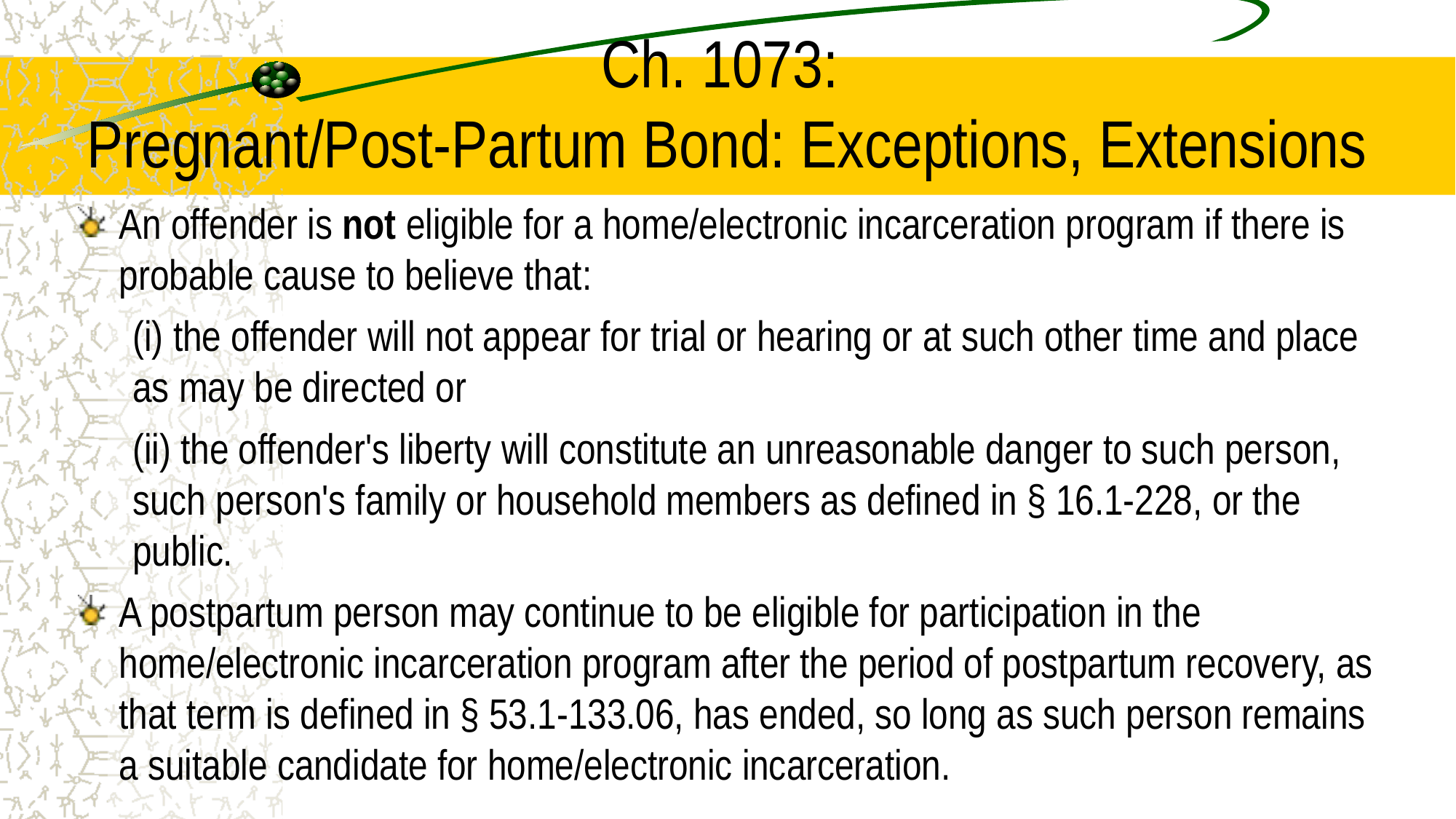

# Ch. 1073: Pregnant/Post-Partum Bond: Exceptions, Extensions
An offender is not eligible for a home/electronic incarceration program if there is probable cause to believe that:
(i) the offender will not appear for trial or hearing or at such other time and place as may be directed or
(ii) the offender's liberty will constitute an unreasonable danger to such person, such person's family or household members as defined in § 16.1-228, or the public.
A postpartum person may continue to be eligible for participation in the home/electronic incarceration program after the period of postpartum recovery, as that term is defined in § 53.1-133.06, has ended, so long as such person remains a suitable candidate for home/electronic incarceration.